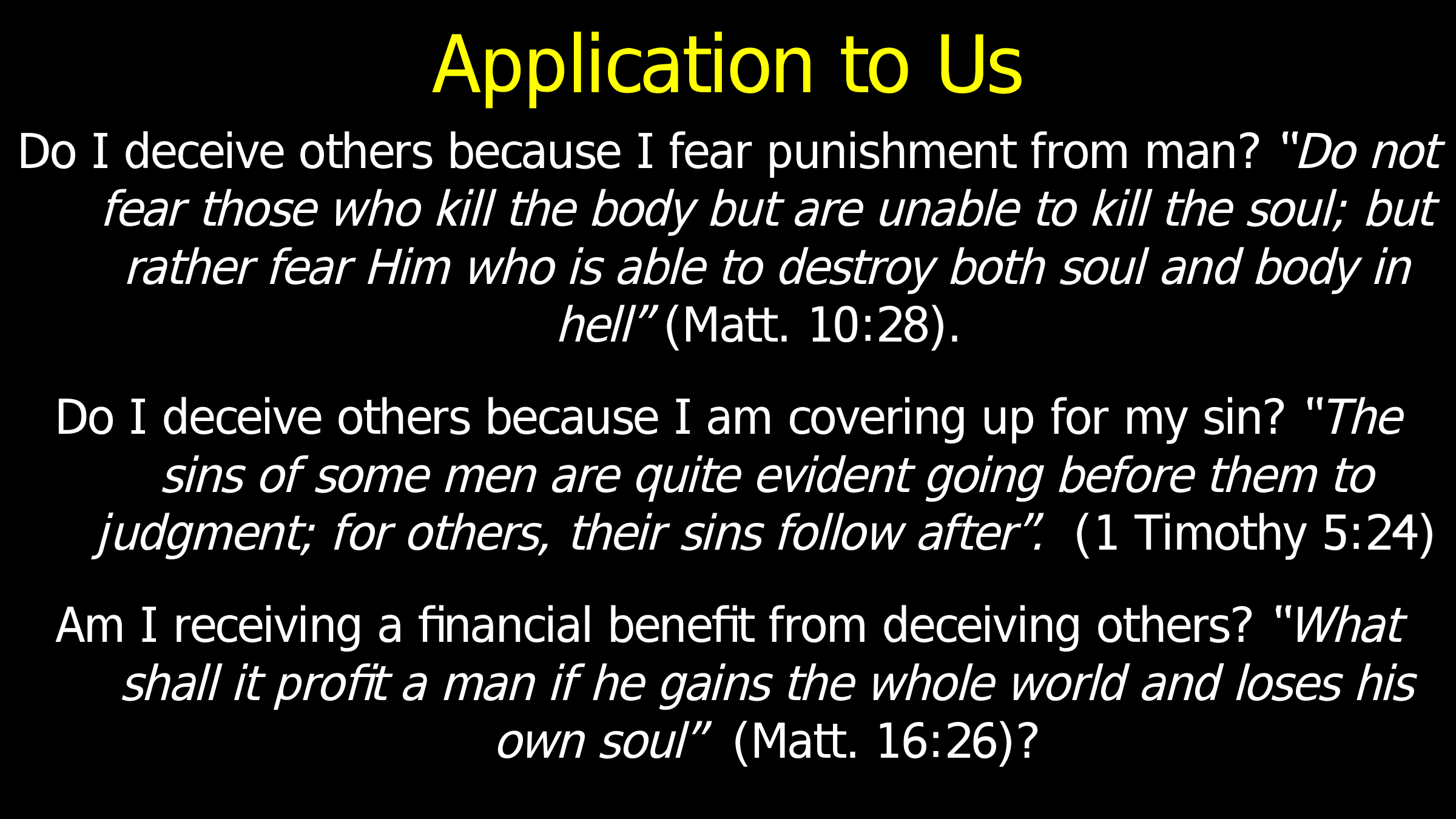

# Application to Us
Do I deceive others because I fear punishment from man? “Do not fear those who kill the body but are unable to kill the soul; but rather fear Him who is able to destroy both soul and body in hell” (Matt. 10:28).

Do I deceive others because I am covering up for my sin? “The sins of some men are quite evident going before them to judgment; for others, their sins follow after”.  (1 Timothy 5:24)

Am I receiving a financial benefit from deceiving others? “What shall it profit a man if he gains the whole world and loses his own soul”  (Matt. 16:26)?